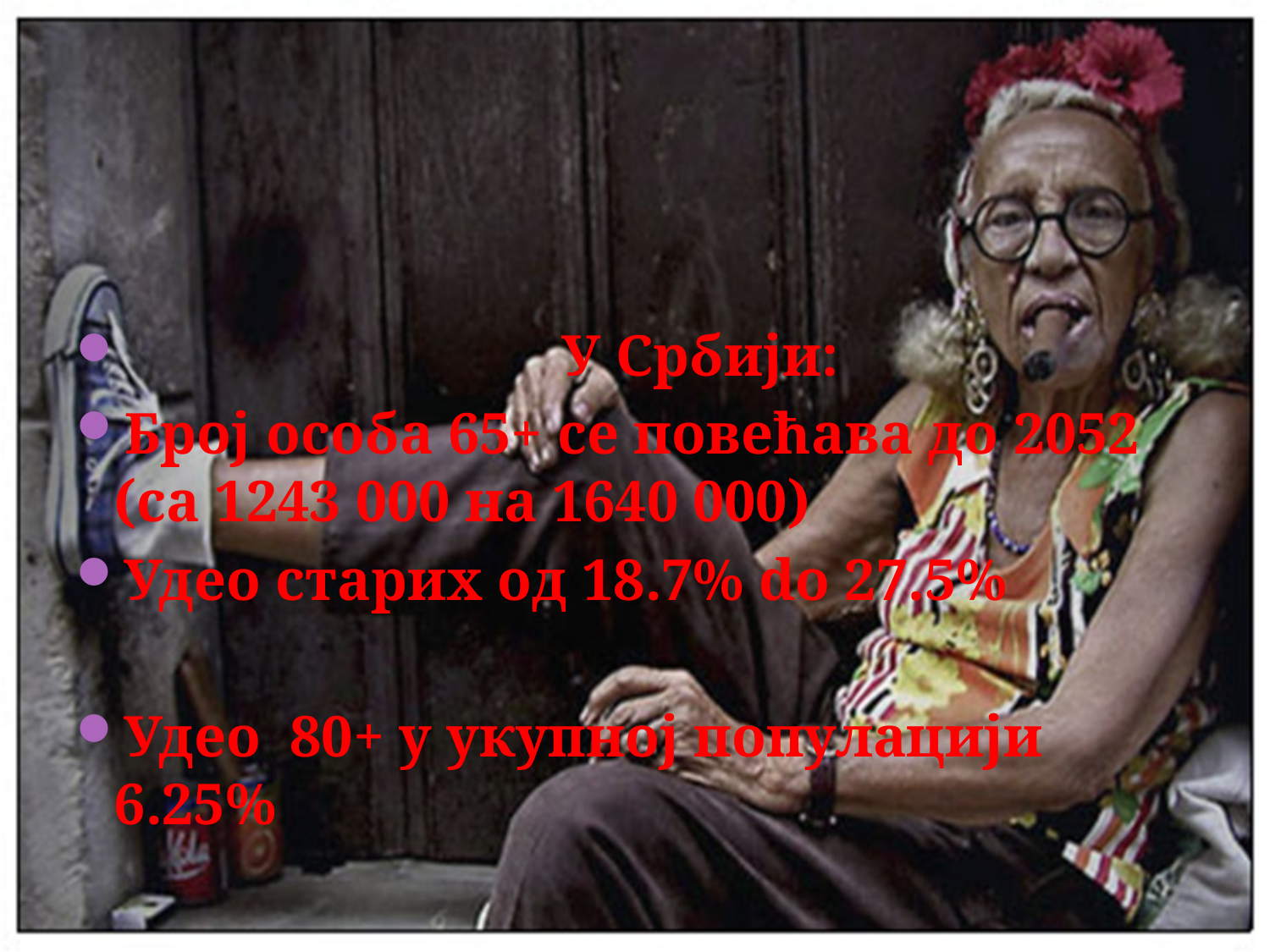

У Србији:
Број особа 65+ се повећава до 2052 (са 1243 000 на 1640 000)
Удео старих од 18.7% do 27.5%

Удео  80+ у укупној популацији 6.25%